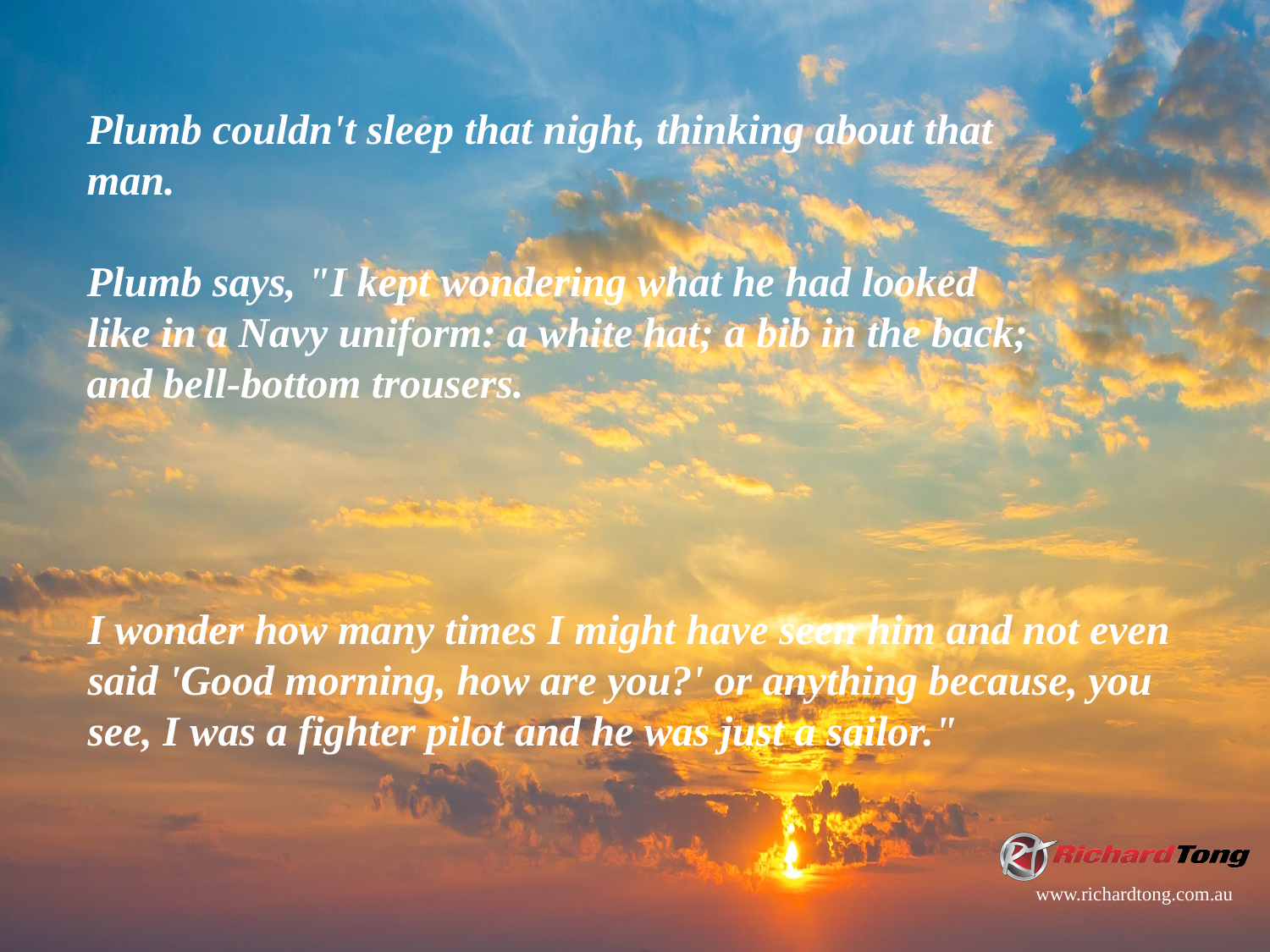

Plumb couldn't sleep that night, thinking about that man.
Plumb says, "I kept wondering what he had looked like in a Navy uniform: a white hat; a bib in the back; and bell-bottom trousers.

I wonder how many times I might have seen him and not even said 'Good morning, how are you?' or anything because, you see, I was a fighter pilot and he was just a sailor."